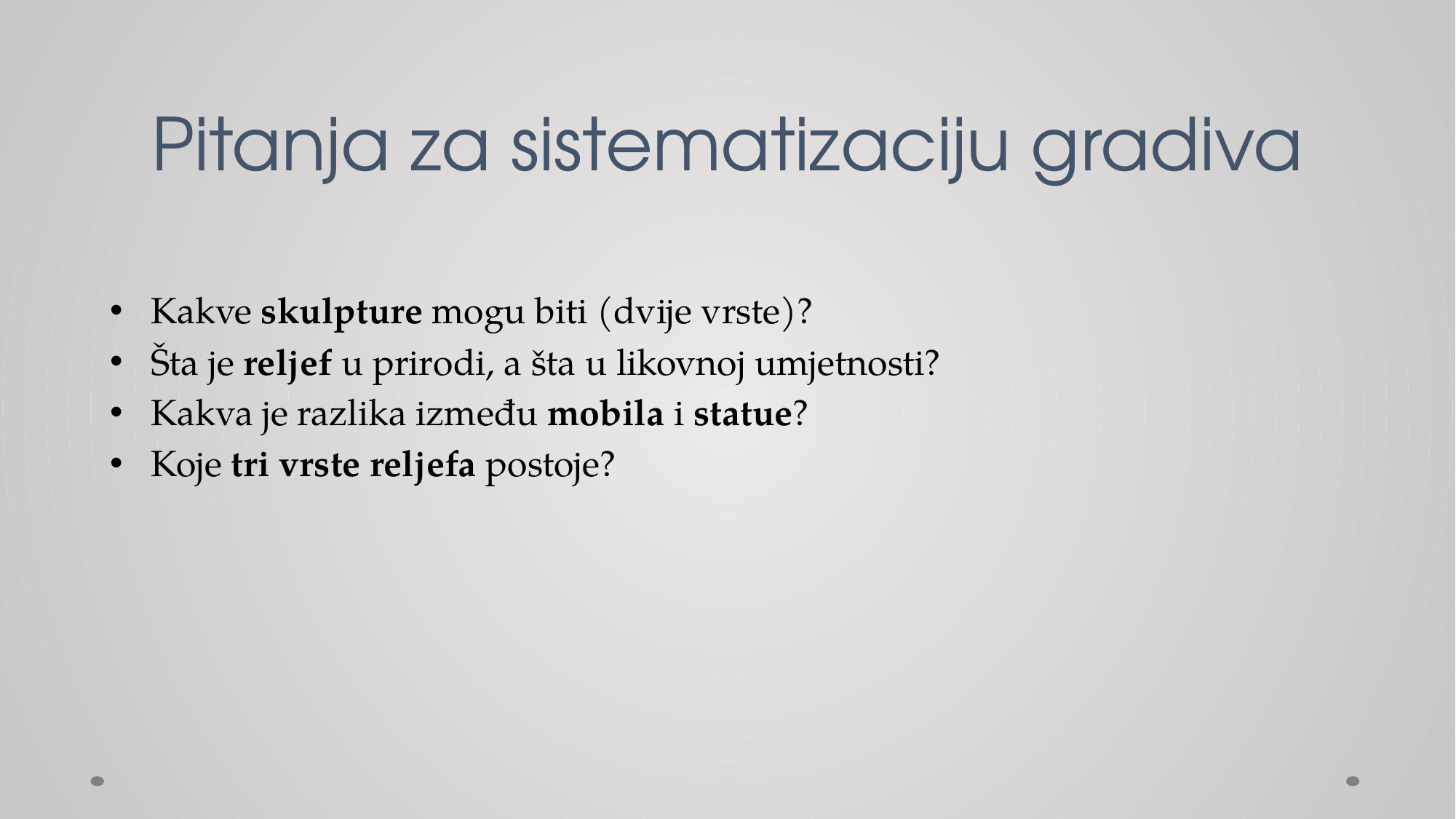

# Pitanja za sistematizaciju gradiva

Kakve skulpture mogu biti (dvije vrste)?
Šta je reljef u prirodi, a šta u likovnoj umjetnosti?
Kakva je razlika između mobila i statue?
Koje tri vrste reljefa postoje?